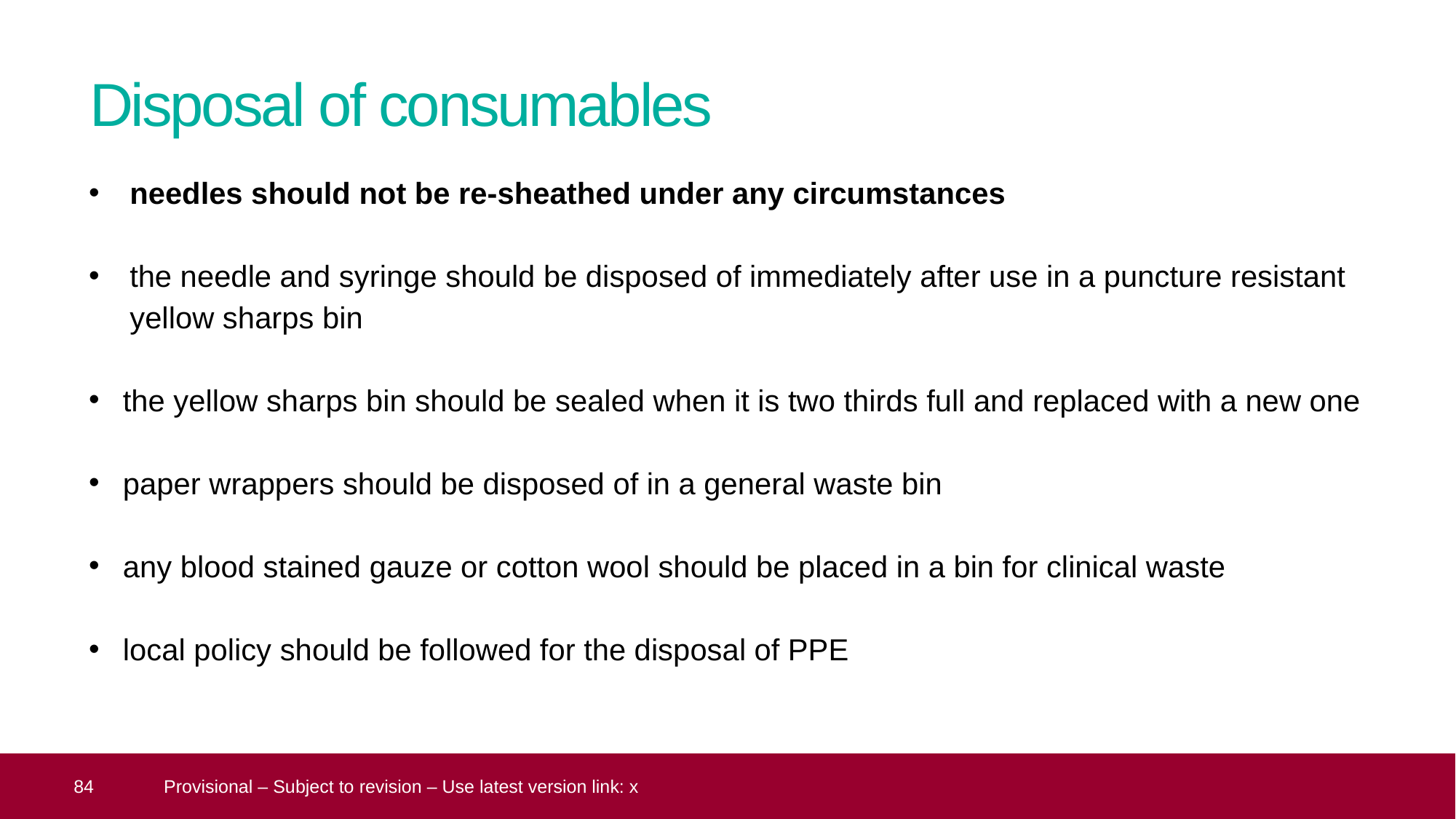

# Disposal of consumables
needles should not be re-sheathed under any circumstances

the needle and syringe should be disposed of immediately after use in a puncture resistant yellow sharps bin

the yellow sharps bin should be sealed when it is two thirds full and replaced with a new one

paper wrappers should be disposed of in a general waste bin

any blood stained gauze or cotton wool should be placed in a bin for clinical waste

local policy should be followed for the disposal of PPE

  84
Provisional – Subject to revision – Use latest version link: x